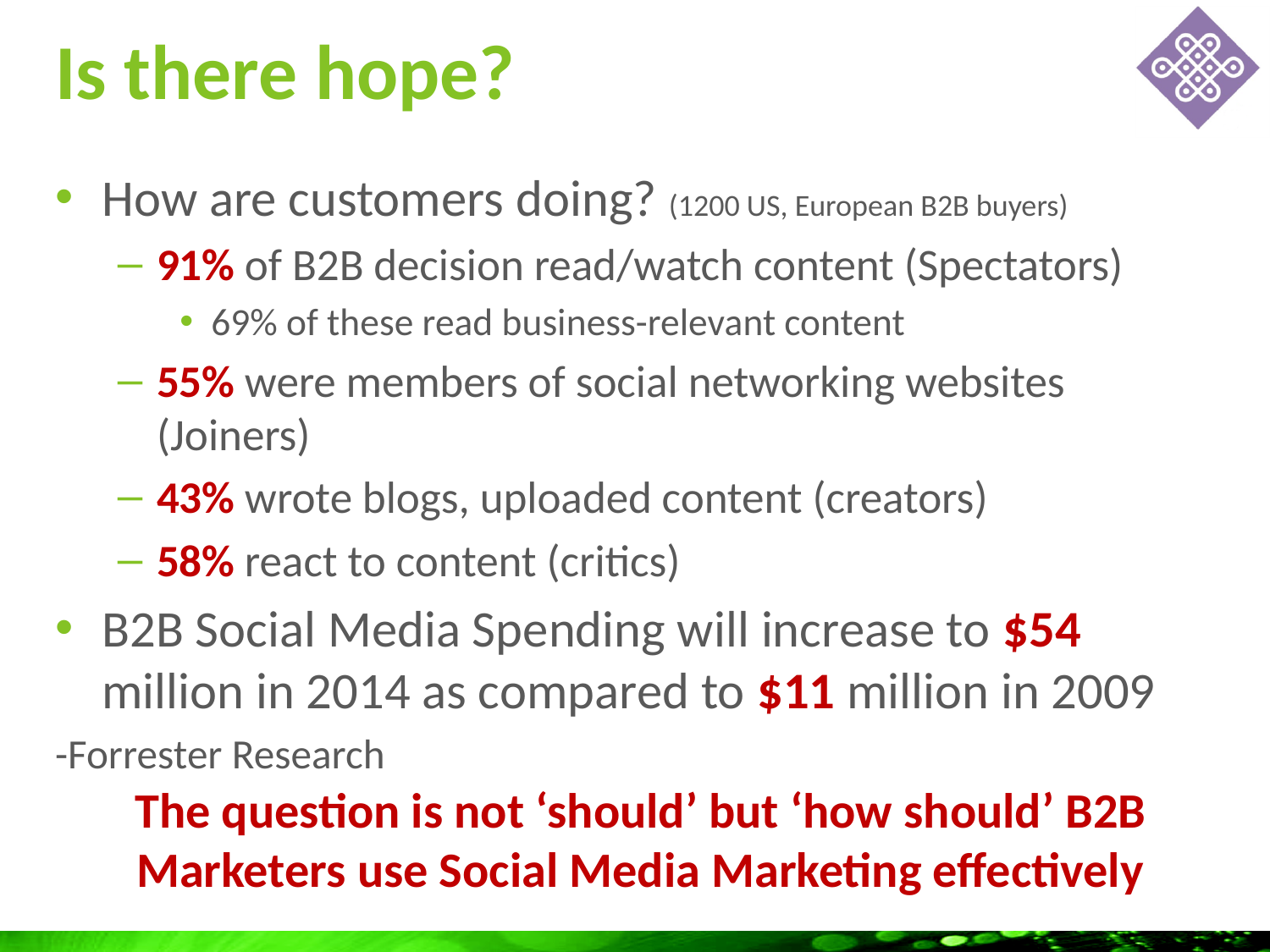

# Is there hope?
How are customers doing? (1200 US, European B2B buyers)
91% of B2B decision read/watch content (Spectators)
69% of these read business-relevant content
55% were members of social networking websites (Joiners)
43% wrote blogs, uploaded content (creators)
58% react to content (critics)
B2B Social Media Spending will increase to $54 million in 2014 as compared to $11 million in 2009
-Forrester Research

The question is not ‘should’ but ‘how should’ B2B Marketers use Social Media Marketing effectively